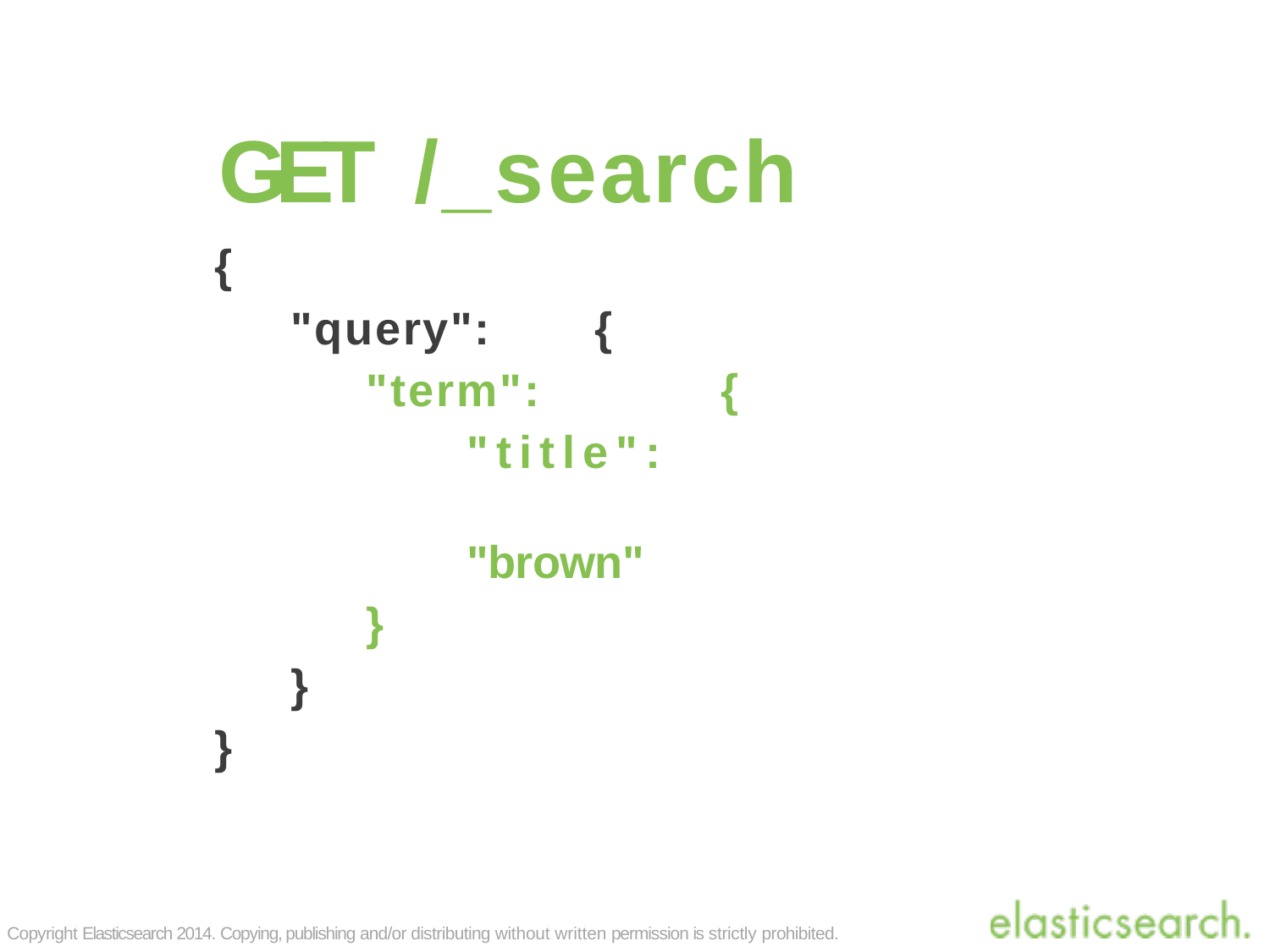

# GET	/_search
{
"query":	{
"term":	{
"title":	"brown"
}
}
}
Copyright Elasticsearch 2014. Copying, publishing and/or distributing without written permission is strictly prohibited.